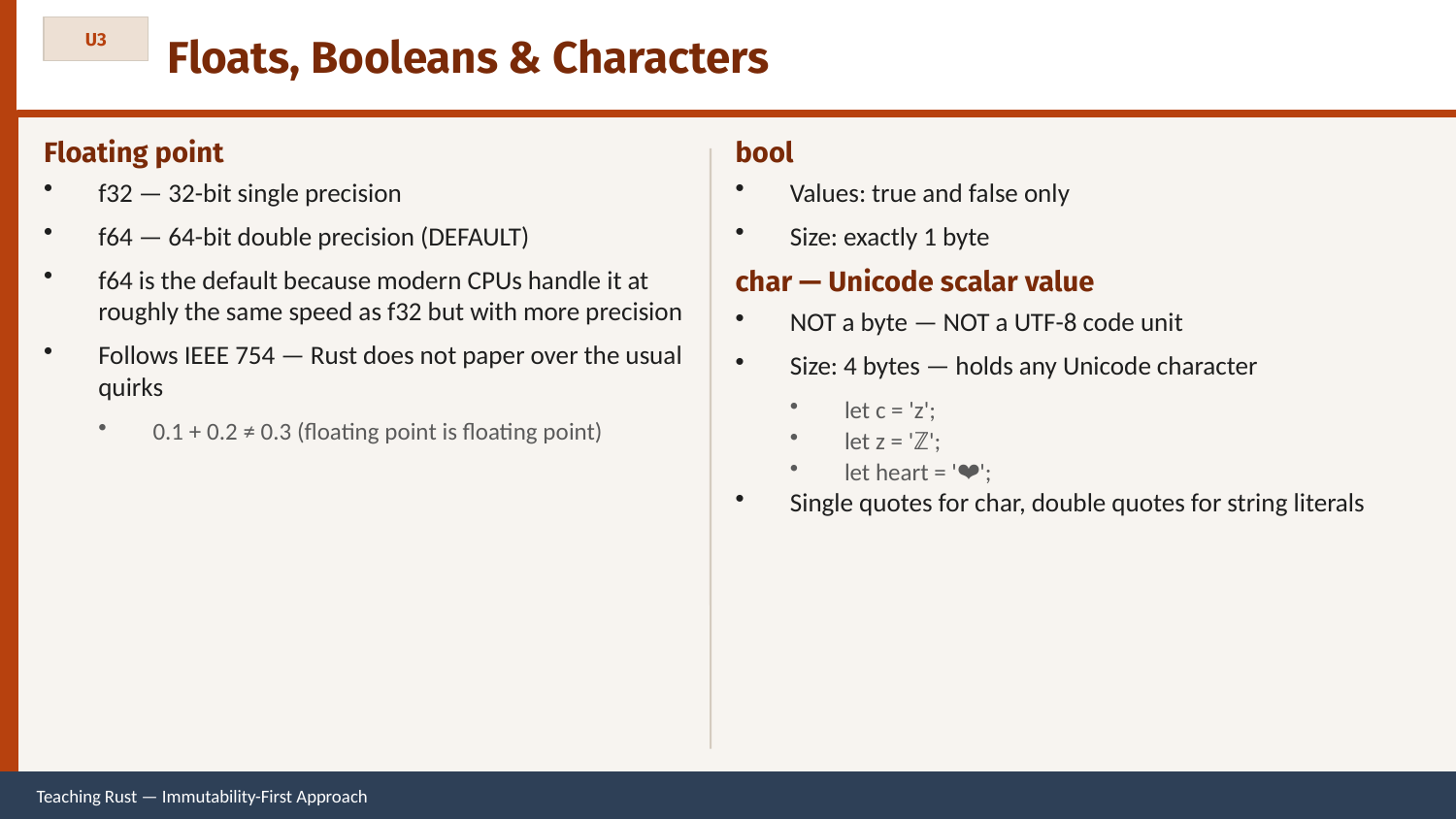

Floats, Booleans & Characters

U3

Floating point
f32 — 32-bit single precision
f64 — 64-bit double precision (DEFAULT)
f64 is the default because modern CPUs handle it at roughly the same speed as f32 but with more precision
Follows IEEE 754 — Rust does not paper over the usual quirks
0.1 + 0.2 ≠ 0.3 (floating point is floating point)
bool
Values: true and false only
Size: exactly 1 byte
char — Unicode scalar value
NOT a byte — NOT a UTF-8 code unit
Size: 4 bytes — holds any Unicode character
let c = 'z';
let z = 'ℤ';
let heart = '❤';
Single quotes for char, double quotes for string literals

Teaching Rust — Immutability-First Approach